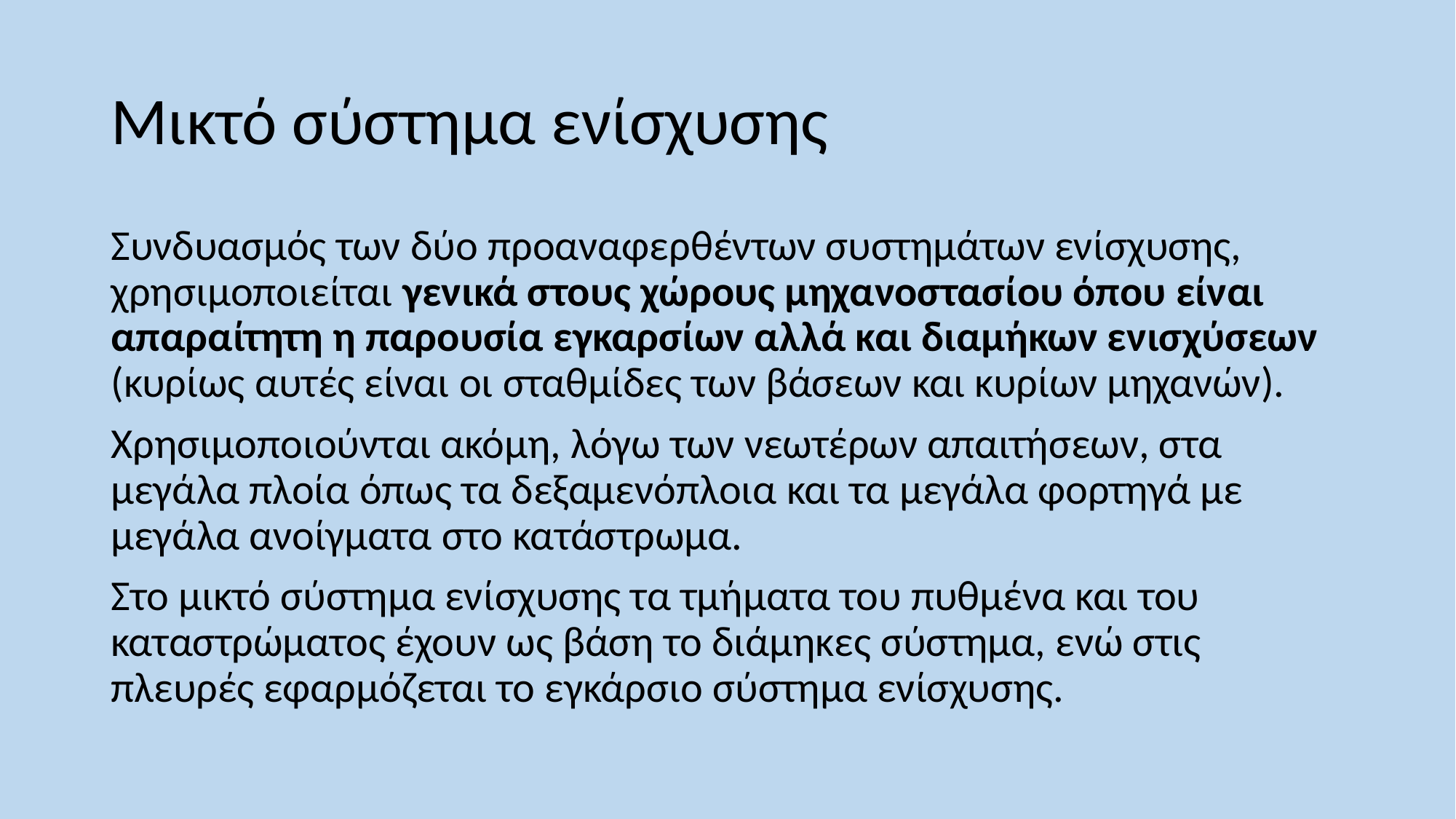

# Μικτό σύστηµα ενίσχυσης
Συνδυασµός των δύο προαναφερθέντων συστηµάτων ενίσχυσης, χρησιµοποιείται γενικά στους χώρους µηχανοστασίου όπου είναι απαραίτητη η παρουσία εγκαρσίων αλλά και διαµήκων ενισχύσεων (κυρίως αυτές είναι οι σταθµίδες των βάσεων και κυρίων µηχανών).
Χρησιµοποιούνται ακόµη, λόγω των νεωτέρων απαιτήσεων, στα µεγάλα πλοία όπως τα δεξαµενόπλοια και τα µεγάλα φορτηγά µε µεγάλα ανοίγµατα στο κατάστρωµα.
Στο µικτό σύστηµα ενίσχυσης τα τµήµατα του πυθµένα και του καταστρώµατος έχουν ως βάση το διάµηκες σύστηµα, ενώ στις πλευρές εφαρµόζεται το εγκάρσιο σύστηµα ενίσχυσης.